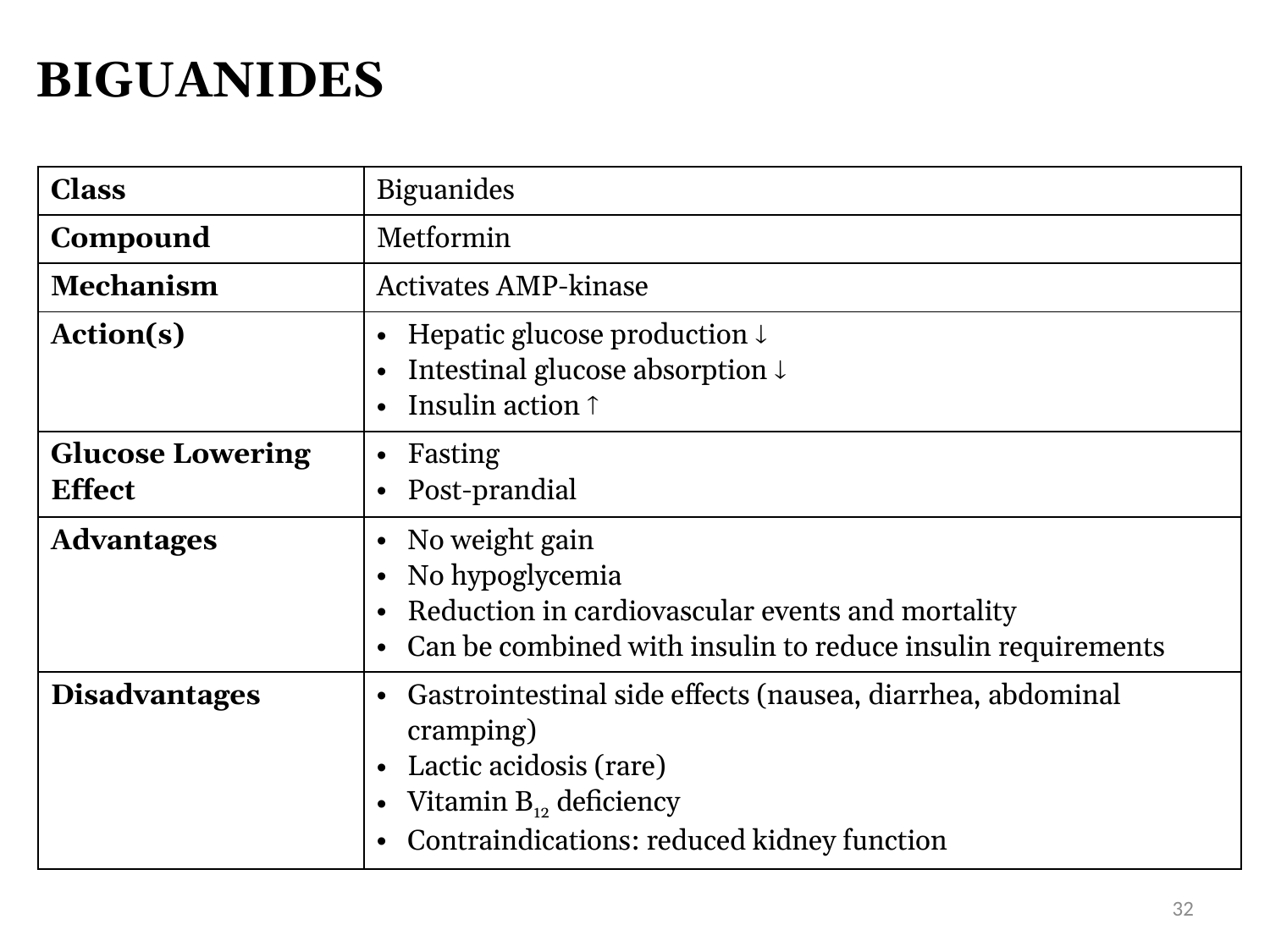

# Biguanides
| Class | Biguanides |
| --- | --- |
| Compound | Metformin |
| Mechanism | Activates AMP-kinase |
| Action(s) | Hepatic glucose production ↓ Intestinal glucose absorption ↓ Insulin action ↑ |
| Glucose Lowering Effect | Fasting Post-prandial |
| Advantages | No weight gain No hypoglycemia Reduction in cardiovascular events and mortality Can be combined with insulin to reduce insulin requirements |
| Disadvantages | Gastrointestinal side effects (nausea, diarrhea, abdominal cramping) Lactic acidosis (rare) Vitamin B12 deficiency Contraindications: reduced kidney function |
32